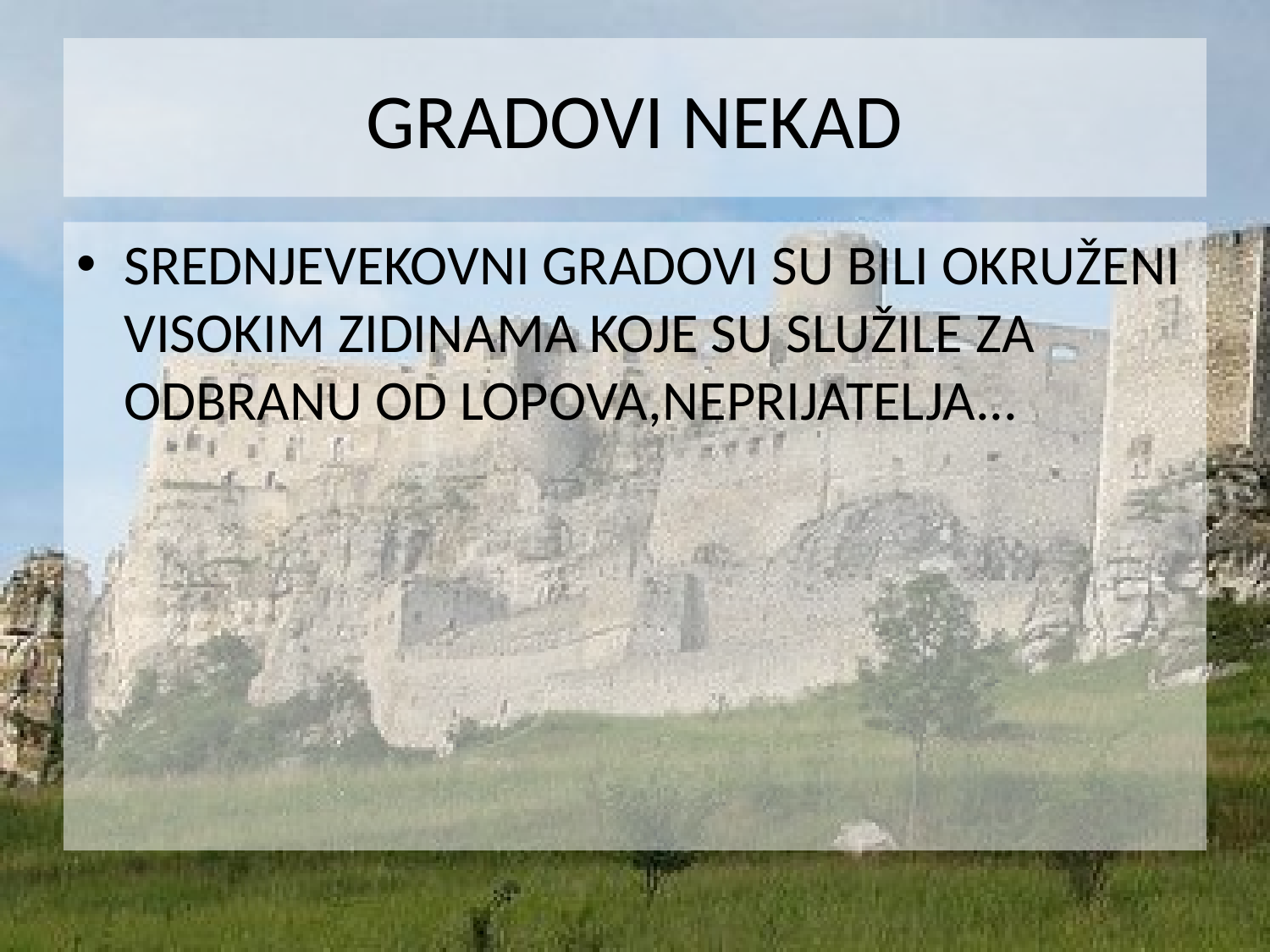

# GRADOVI NEKAD
SREDNJEVEKOVNI GRADOVI SU BILI OKRUŽENI VISOKIM ZIDINAMA KOJE SU SLUŽILE ZA ODBRANU OD LOPOVA,NEPRIJATELJA...